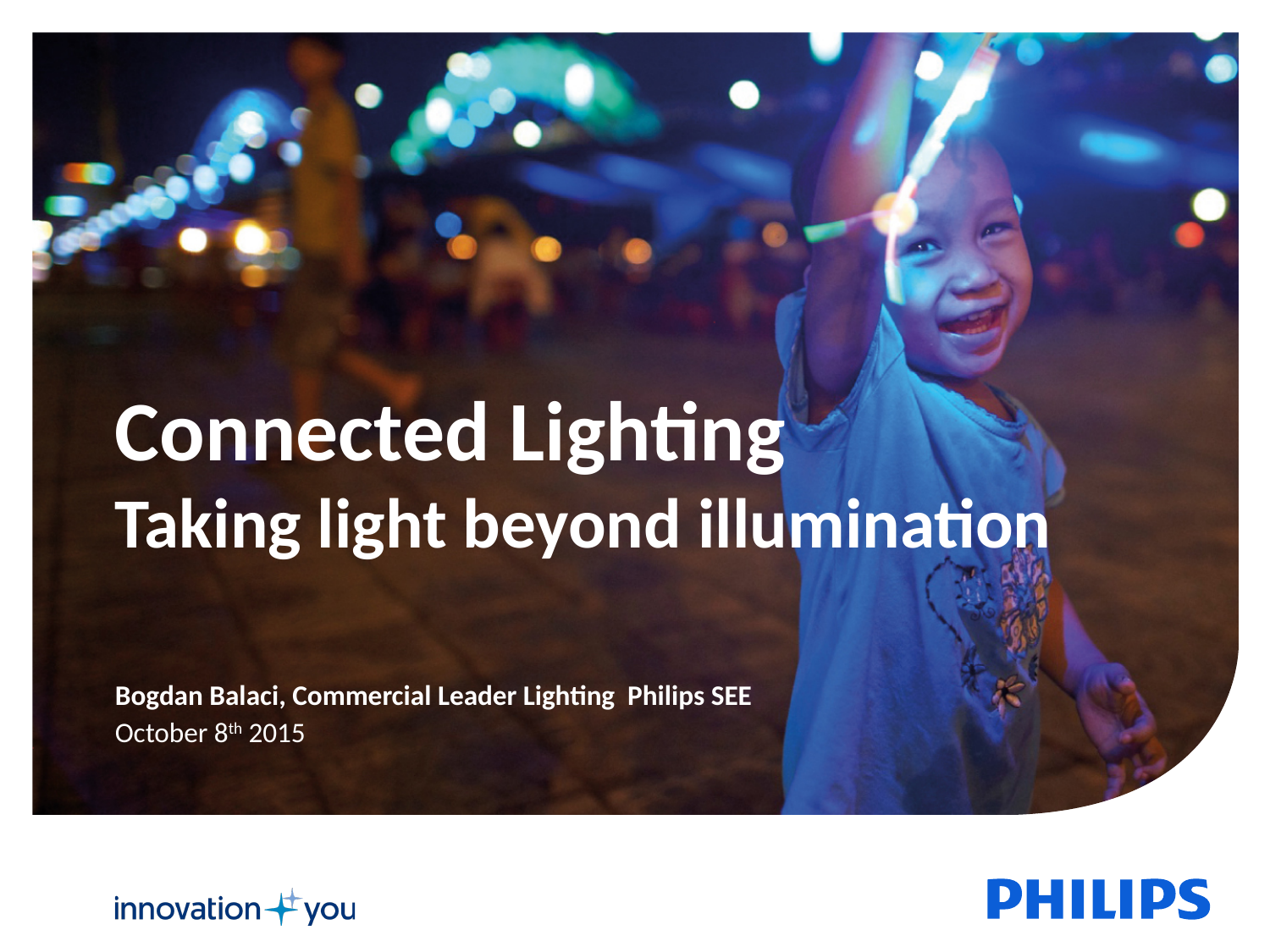

Connected Lighting
Taking light beyond illumination
Bogdan Balaci, Commercial Leader Lighting  Philips SEE
October 8th 2015